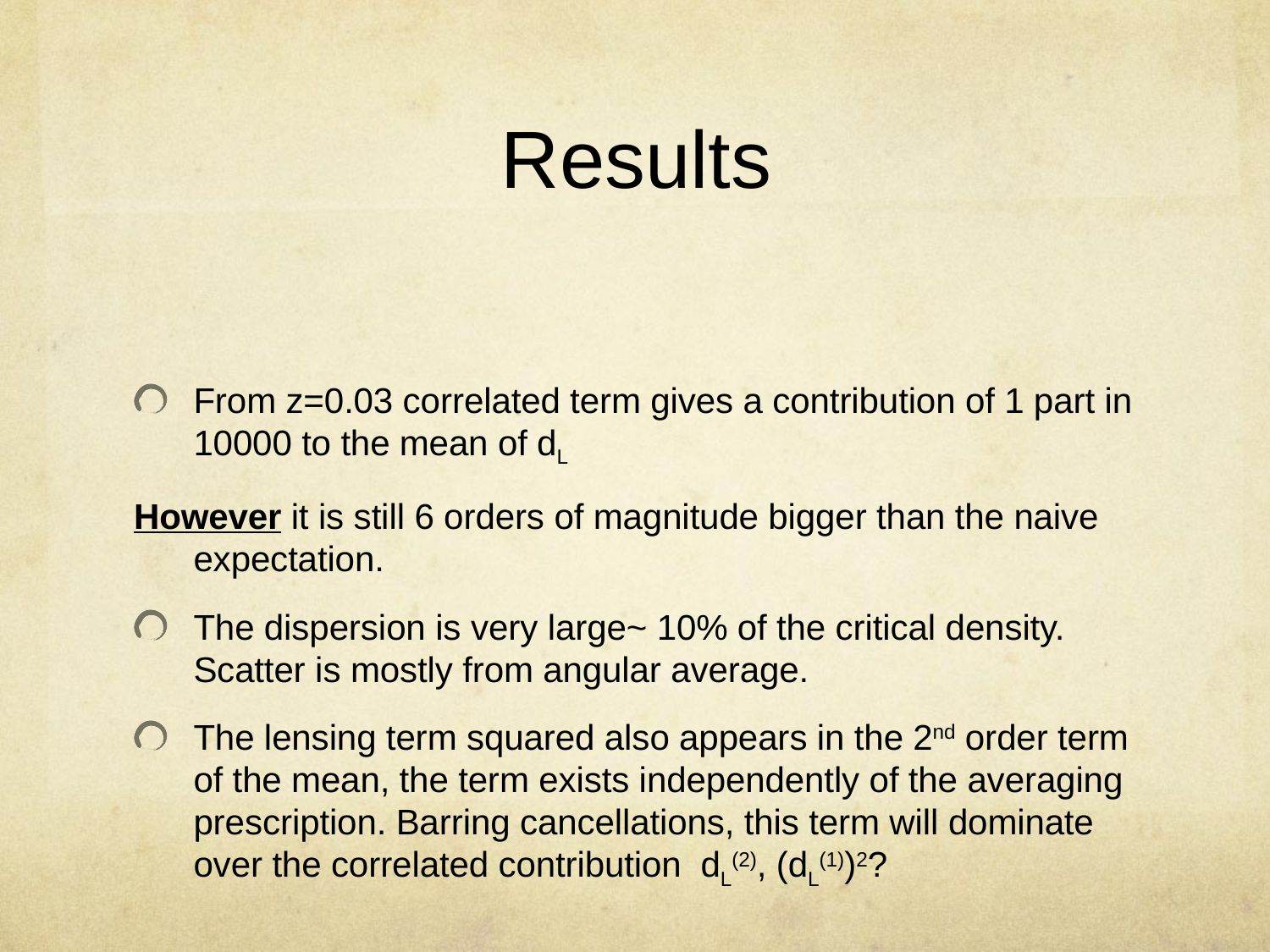

# Results
From z=0.03 correlated term gives a contribution of 1 part in 10000 to the mean of dL
However it is still 6 orders of magnitude bigger than the naive expectation.
The dispersion is very large~ 10% of the critical density. Scatter is mostly from angular average.
The lensing term squared also appears in the 2nd order term of the mean, the term exists independently of the averaging prescription. Barring cancellations, this term will dominate over the correlated contribution  dL(2), (dL(1))2?